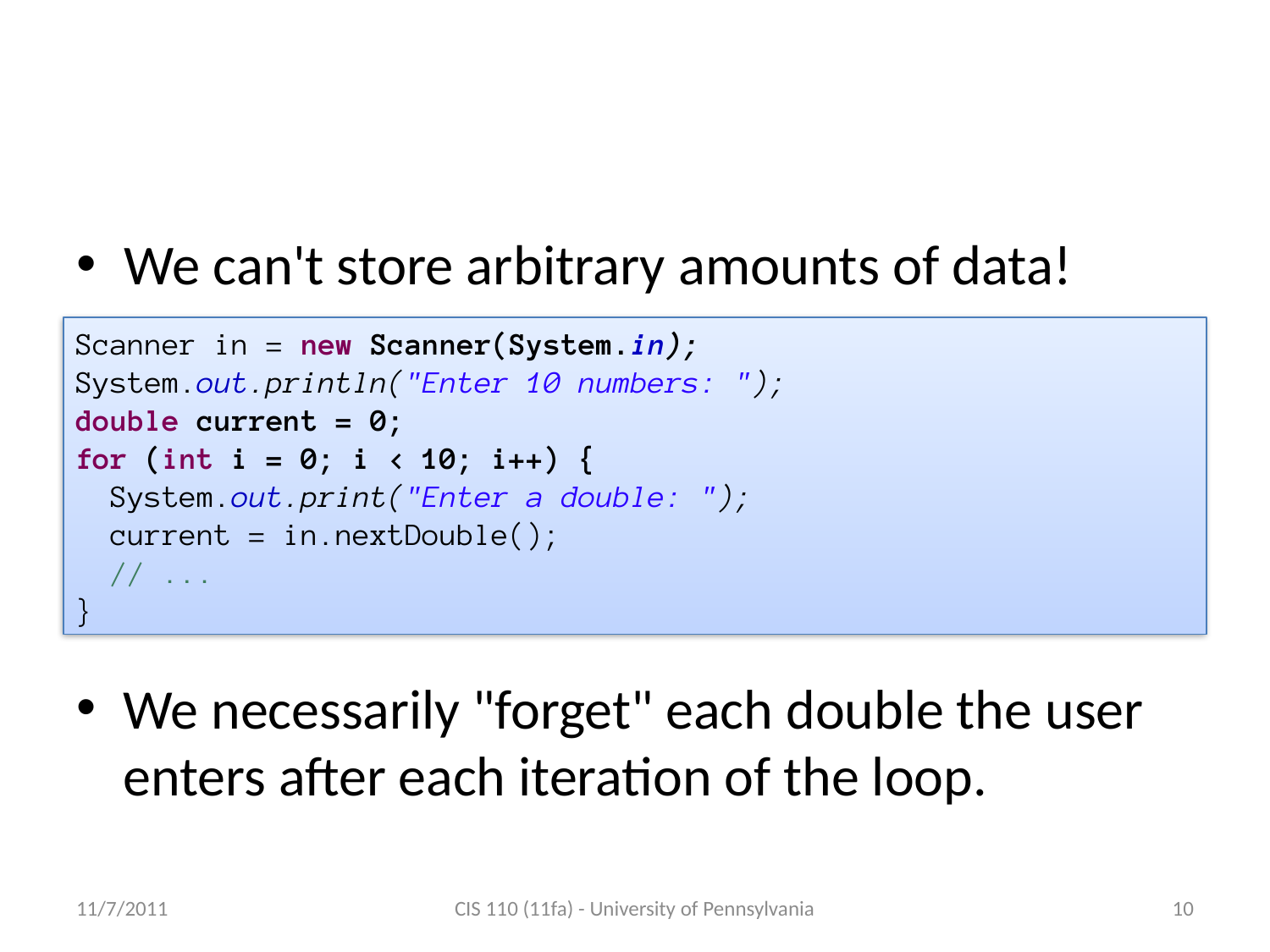

# Remembering lots of stuff
We can't store arbitrary amounts of data!
Scanner in = new Scanner(System.in);
System.out.println("Enter 10 numbers: ");
double current = 0;
for (int i = 0; i < 10; i++) {
  System.out.print("Enter a double: ");
  current = in.nextDouble();
  // ...
}
We necessarily "forget" each double the user enters after each iteration of the loop.
11/7/2011
CIS 110 (11fa) - University of Pennsylvania
10